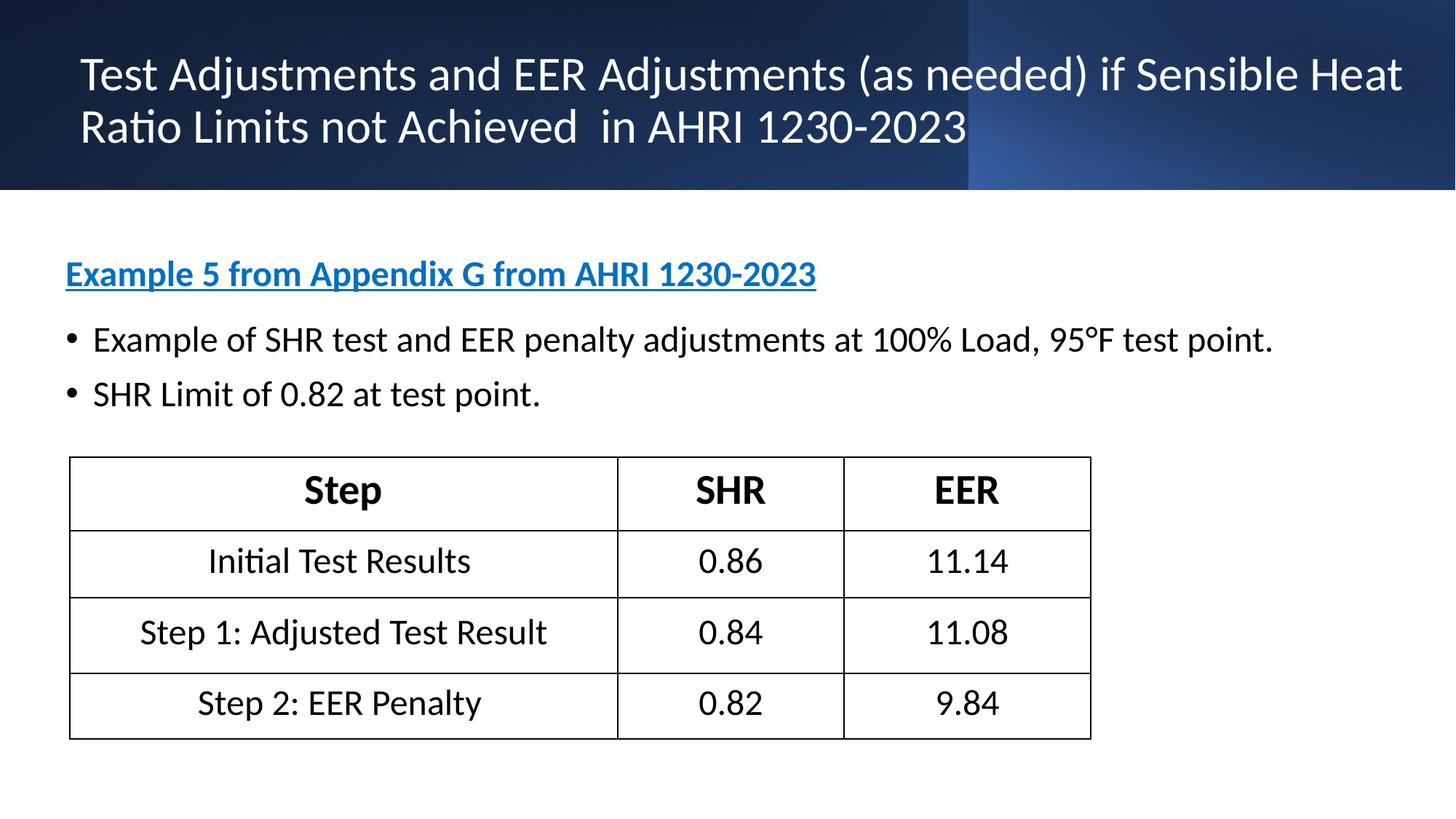

# Test Adjustments and EER Adjustments (as needed) if Sensible Heat Ratio Limits not Achieved  in AHRI 1230-2023
Example 5 from Appendix G from AHRI 1230-2023
Example of SHR test and EER penalty adjustments at 100% Load, 95°F test point.
SHR Limit of 0.82 at test point.

| Step | SHR | EER |
| --- | --- | --- |
| Initial Test Results | 0.86 | 11.14 |
| Step 1: Adjusted Test Result | 0.84 | 11.08 |
| Step 2: EER Penalty | 0.82 | 9.84 |